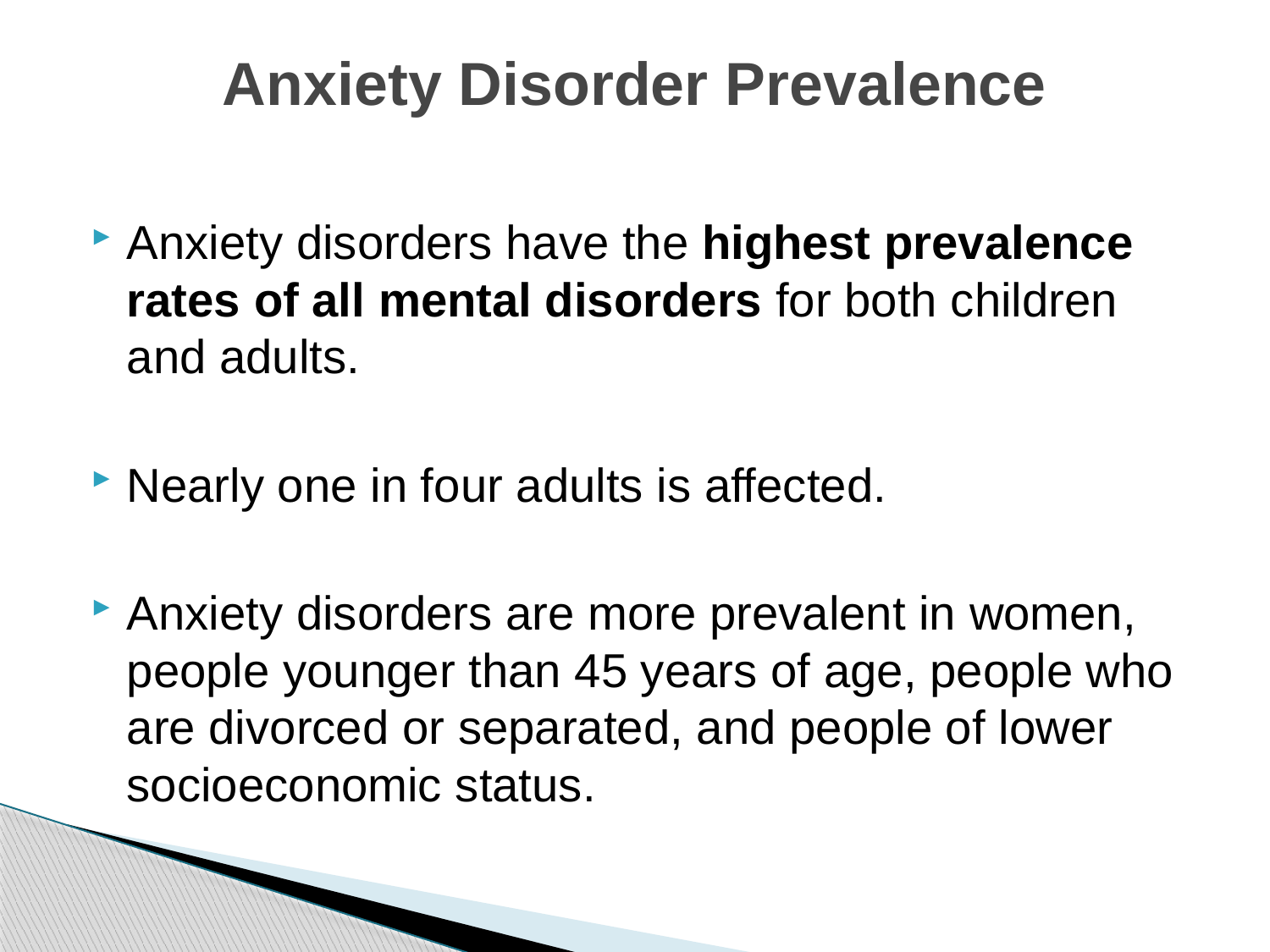

# Anxiety Disorder Prevalence
Anxiety disorders have the highest prevalence  rates of all mental disorders for both children and adults.

Nearly one in four adults is affected.

Anxiety disorders are more prevalent in women,  people younger than 45 years of age, people who are divorced or separated, and people of lower socioeconomic status.